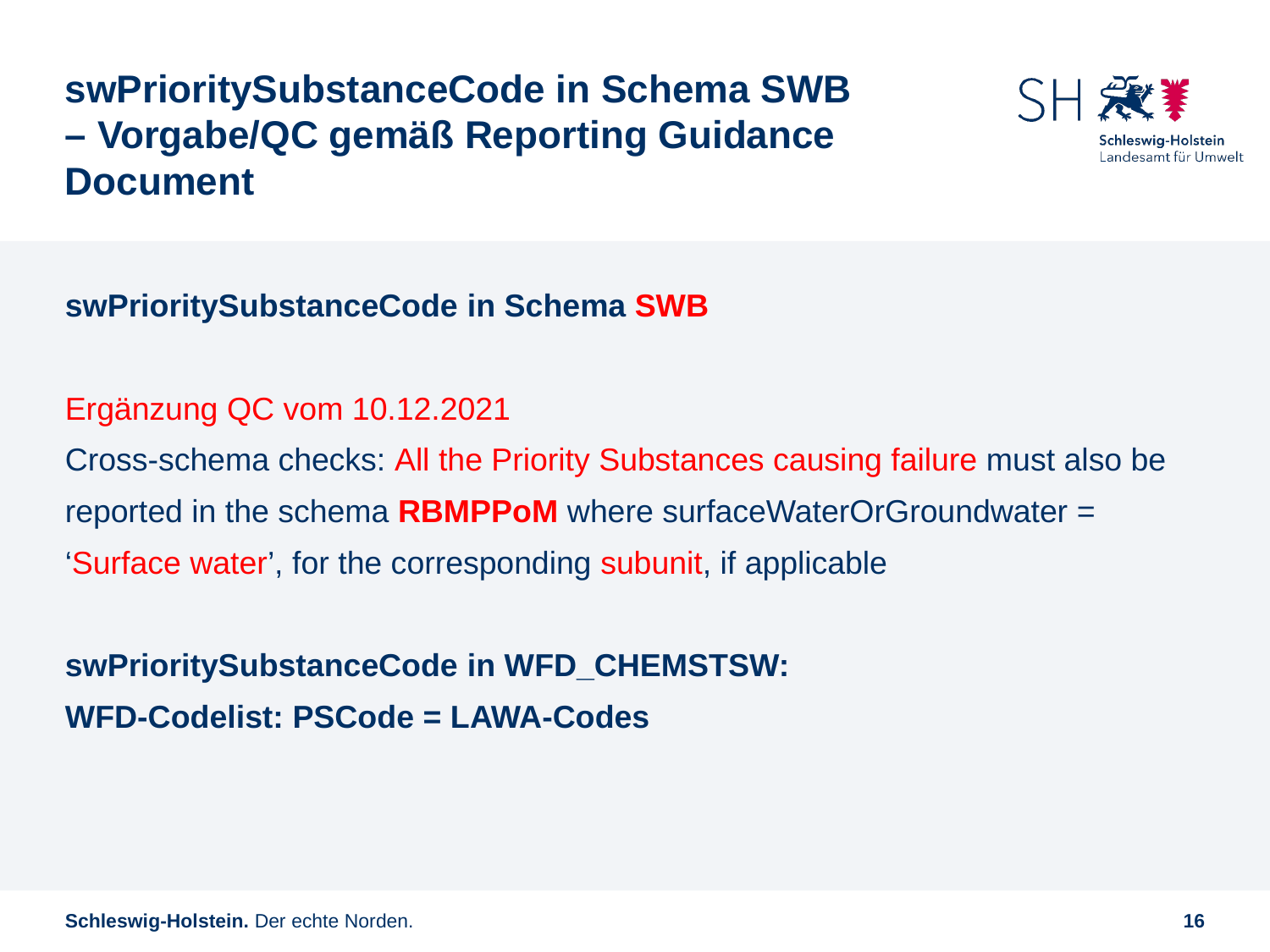

# swPrioritySubstanceCode in Schema SWB – Vorgabe/QC gemäß Reporting Guidance Document
swPrioritySubstanceCode in Schema SWB

Ergänzung QC vom 10.12.2021
Cross-schema checks: All the Priority Substances causing failure must also be reported in the schema RBMPPoM where surfaceWaterOrGroundwater = ‘Surface water’, for the corresponding subunit, if applicable

swPrioritySubstanceCode in WFD_CHEMSTSW:
WFD-Codelist: PSCode = LAWA-Codes